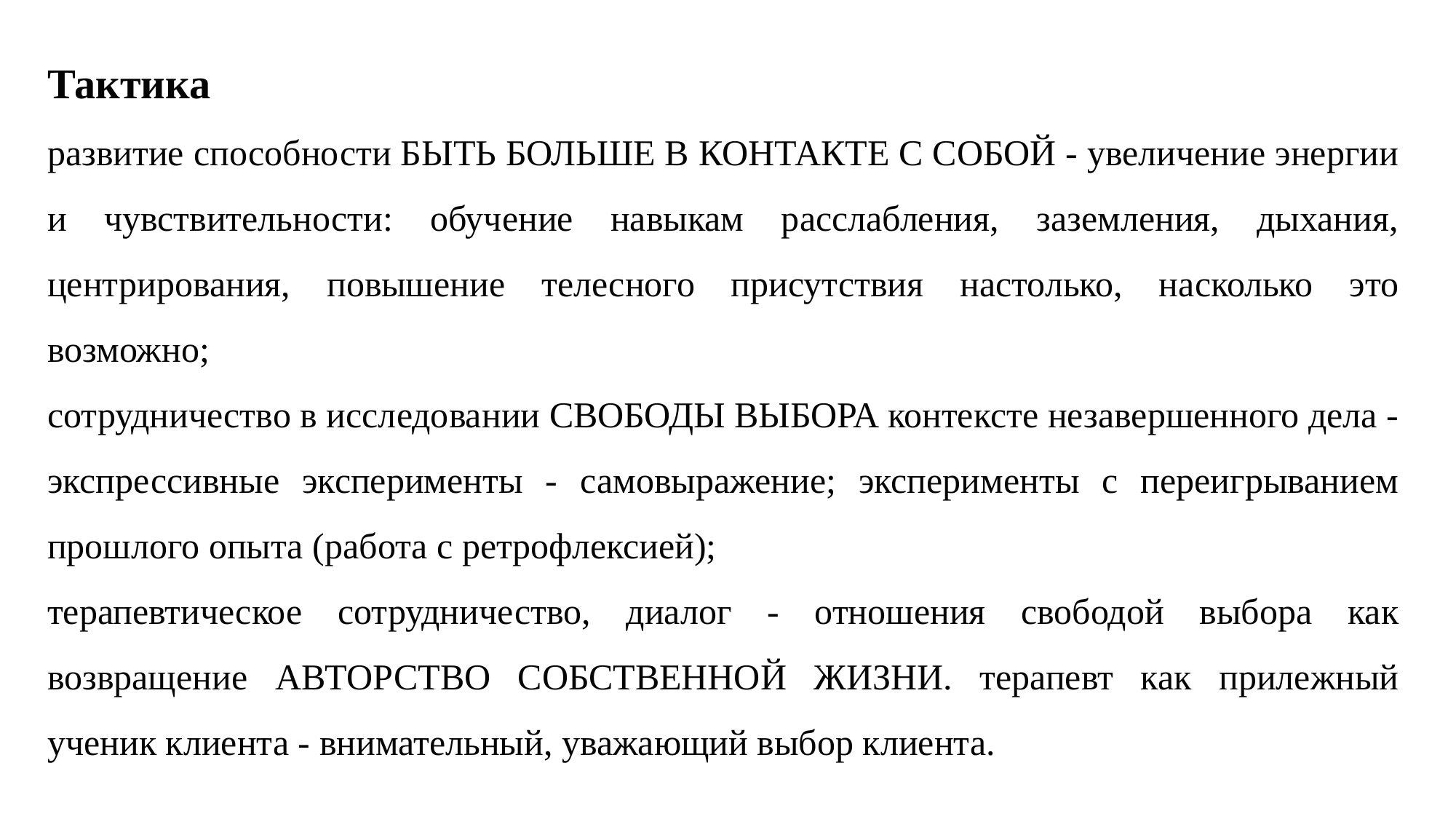

Тактика
развитие способности БЫТЬ БОЛЬШЕ В КОНТАКТЕ С СОБОЙ - увеличение энергии и чувствительности: обучение навыкам расслабления, заземления, дыхания, центрирования, повышение телесного присутствия настолько, насколько это возможно;
сотрудничество в исследовании СВОБОДЫ ВЫБОРА контексте незавершенного дела - экспрессивные эксперименты - самовыражение; эксперименты с переигрыванием прошлого опыта (работа с ретрофлексией);
терапевтическое сотрудничество, диалог - отношения свободой выбора как возвращение АВТОРСТВО СОБСТВЕННОЙ ЖИЗНИ. терапевт как прилежный ученик клиента - внимательный, уважающий выбор клиента.